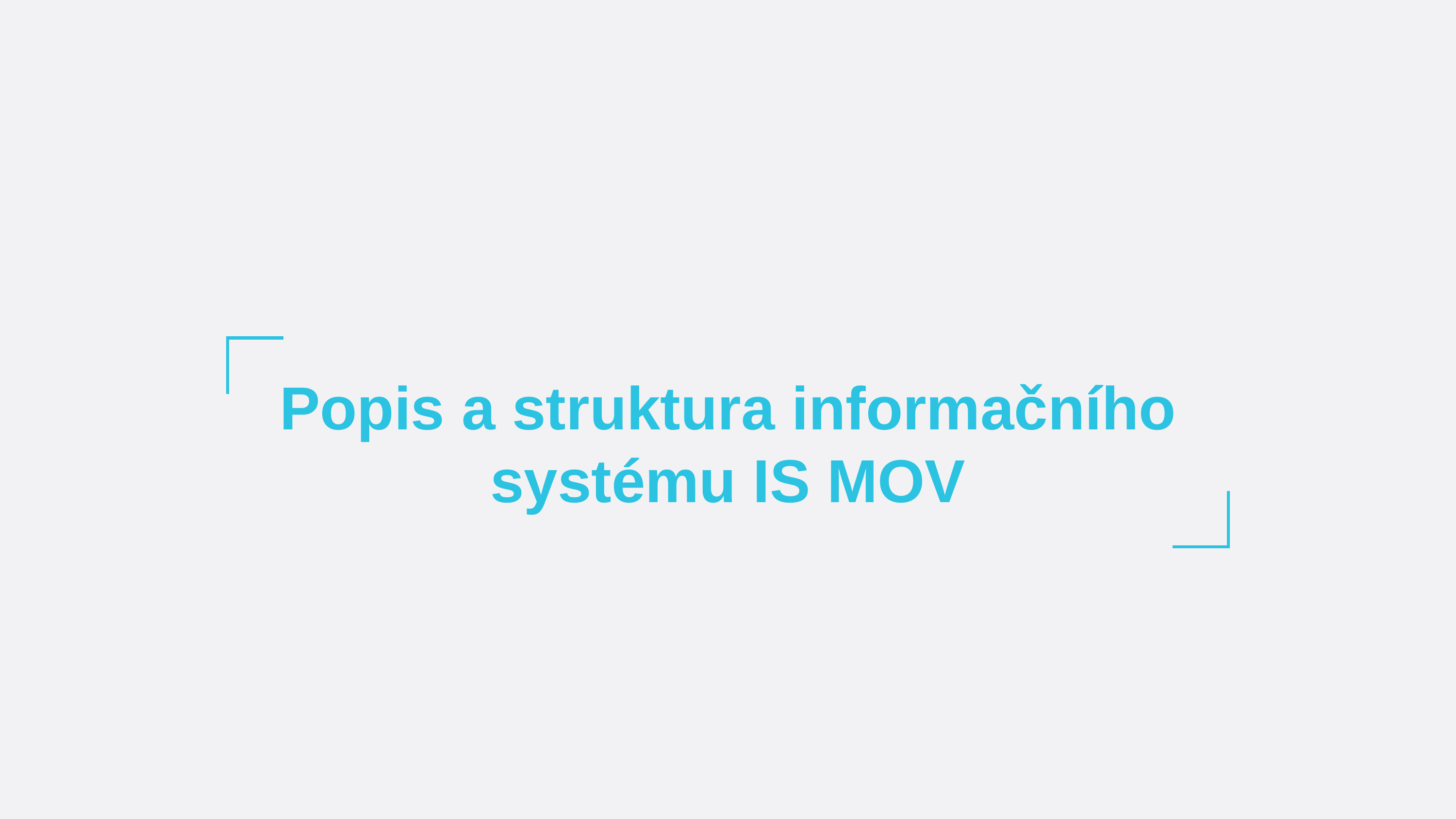

Popis a struktura informačního systému IS MOV